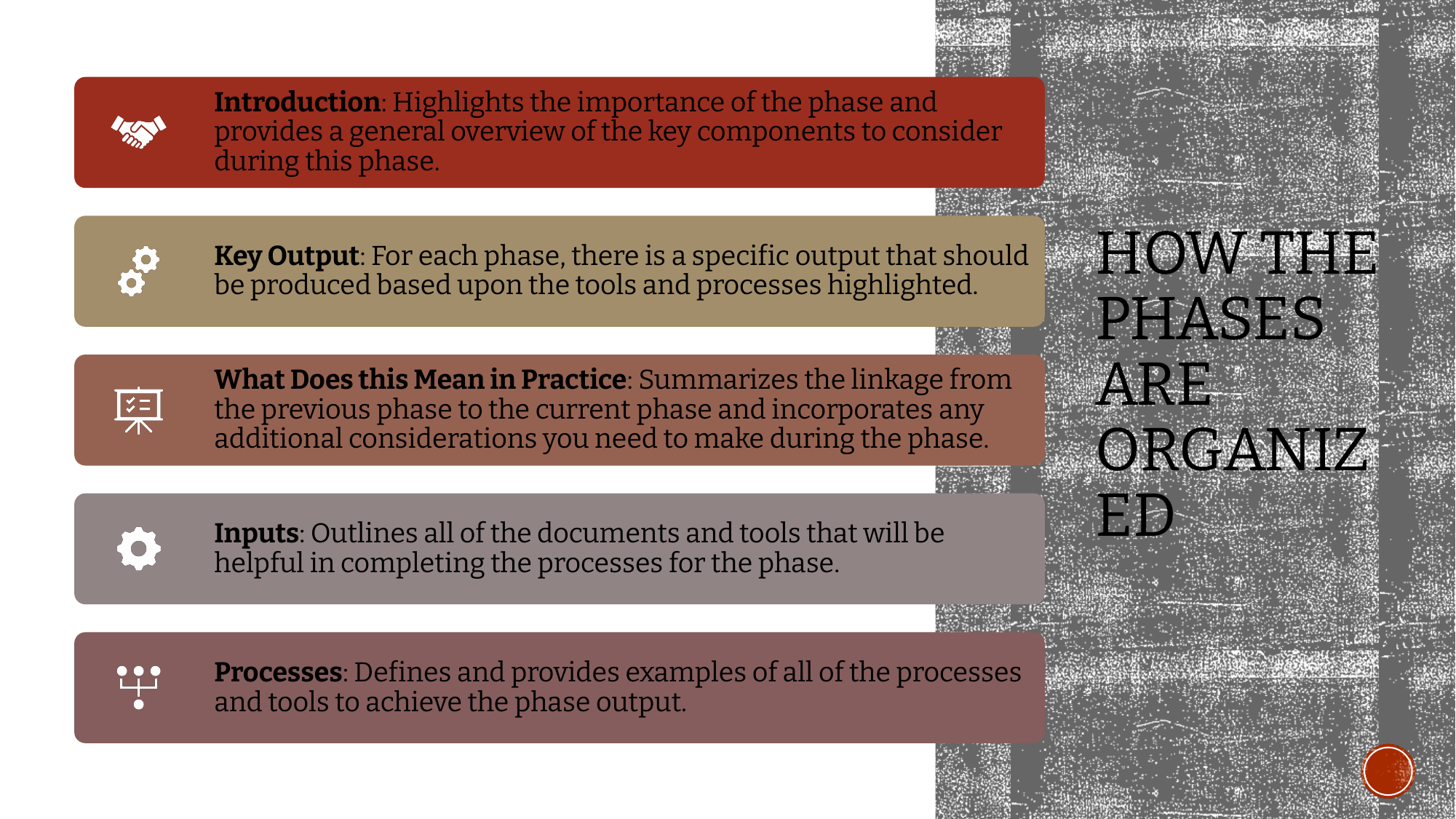

Introduction: Highlights the importance of the phase and provides a general overview of the key components to consider during this phase.
Key Output: For each phase, there is a specific output that should be produced based upon the tools and processes highlighted.
What Does this Mean in Practice: Summarizes the linkage from the previous phase to the current phase and incorporates any additional considerations you need to make during the phase.
Inputs: Outlines all of the documents and tools that will be helpful in completing the processes for the phase.
Processes: Defines and provides examples of all of the processes and tools to achieve the phase output.
# How the Phases are Organized